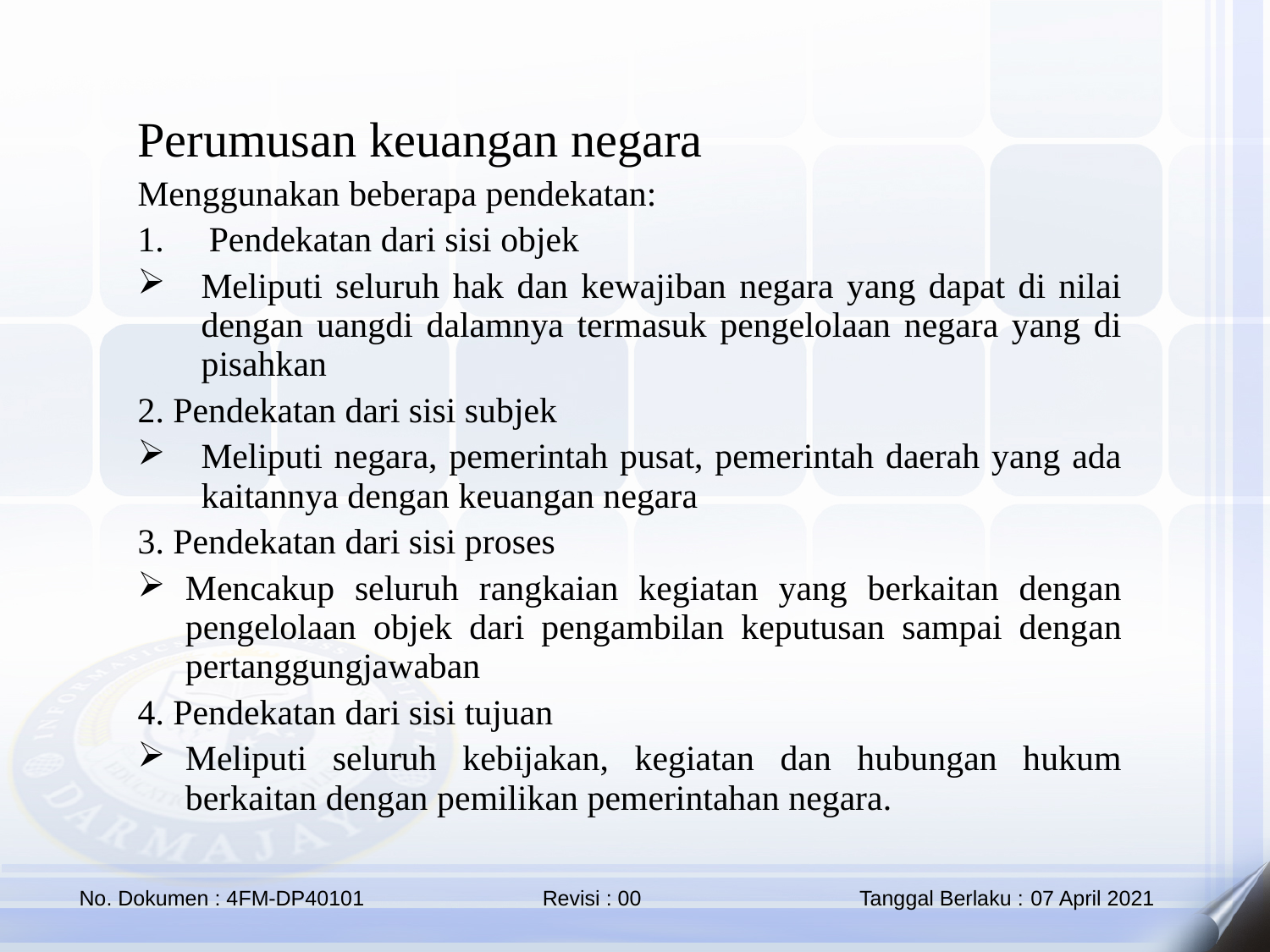

Perumusan keuangan negara
Menggunakan beberapa pendekatan:
Pendekatan dari sisi objek
Meliputi seluruh hak dan kewajiban negara yang dapat di nilai dengan uangdi dalamnya termasuk pengelolaan negara yang di pisahkan
2. Pendekatan dari sisi subjek
Meliputi negara, pemerintah pusat, pemerintah daerah yang ada kaitannya dengan keuangan negara
3. Pendekatan dari sisi proses
Mencakup seluruh rangkaian kegiatan yang berkaitan dengan pengelolaan objek dari pengambilan keputusan sampai dengan pertanggungjawaban
4. Pendekatan dari sisi tujuan
Meliputi seluruh kebijakan, kegiatan dan hubungan hukum berkaitan dengan pemilikan pemerintahan negara.